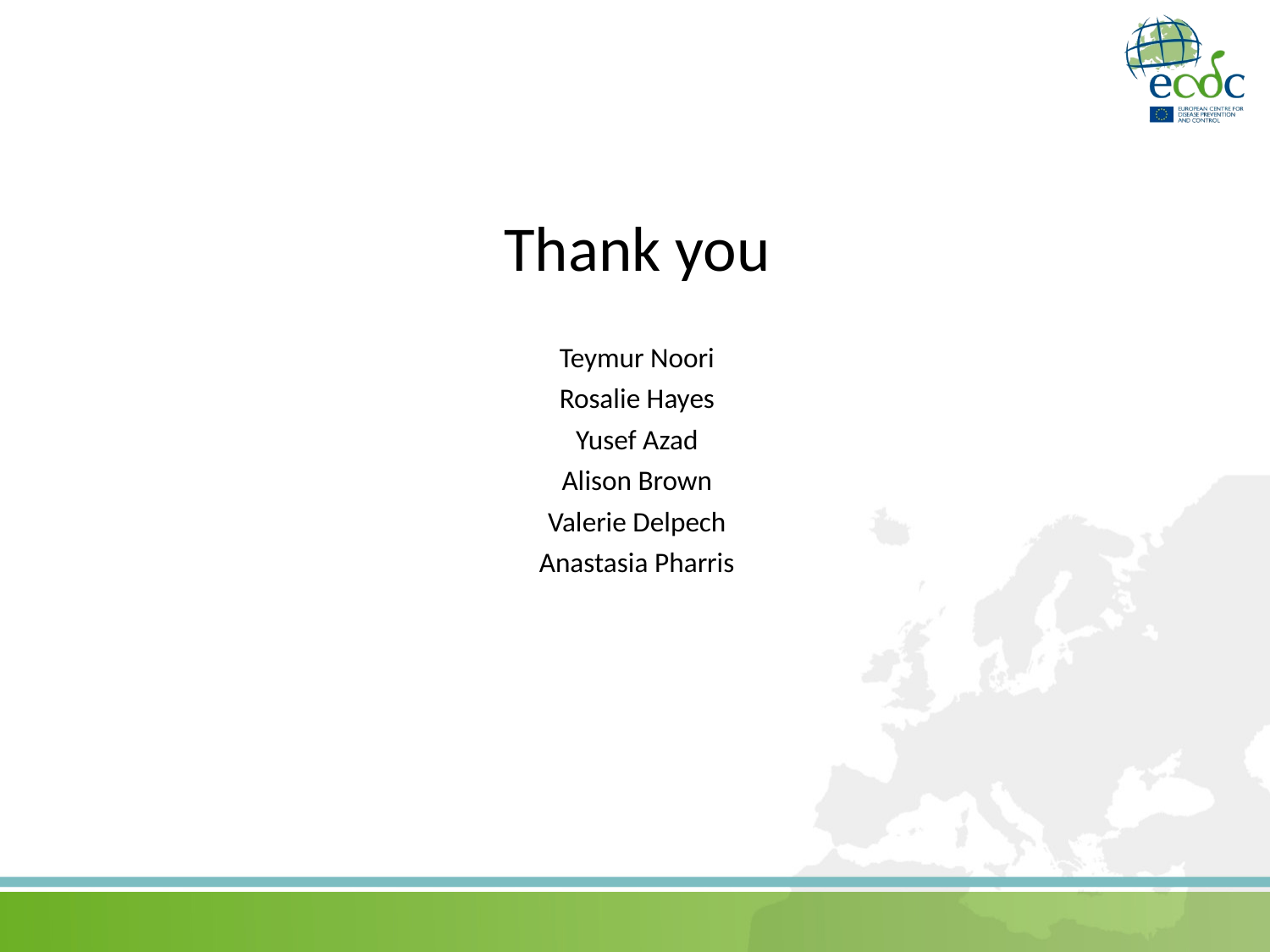

Thank you

Teymur Noori
Rosalie Hayes
Yusef Azad
Alison Brown
Valerie Delpech
Anastasia Pharris